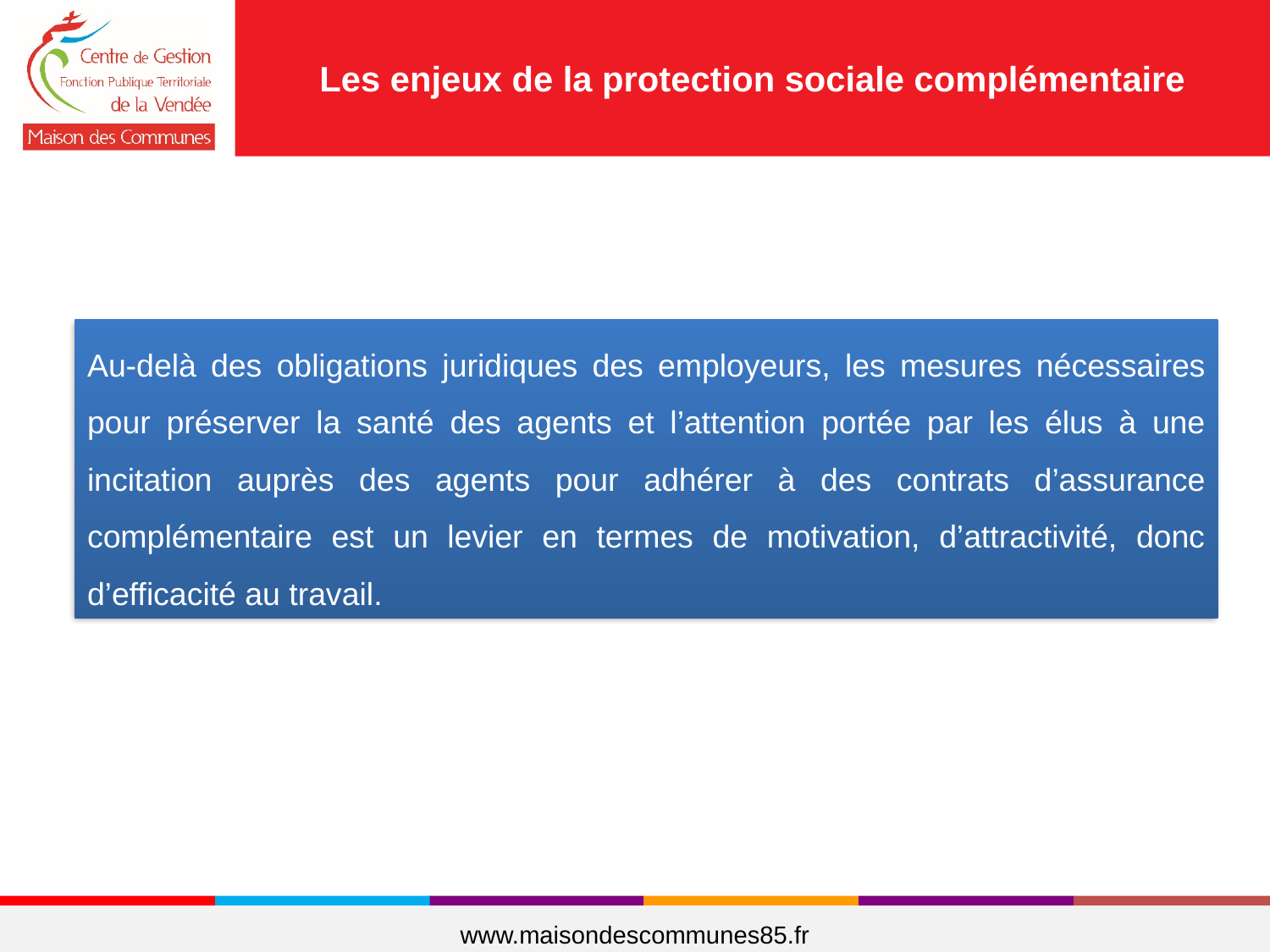

# Les enjeux de la protection sociale complémentaire
Au-delà des obligations juridiques des employeurs, les mesures nécessaires pour préserver la santé des agents et l’attention portée par les élus à une incitation auprès des agents pour adhérer à des contrats d’assurance complémentaire est un levier en termes de motivation, d’attractivité, donc d’efficacité au travail.